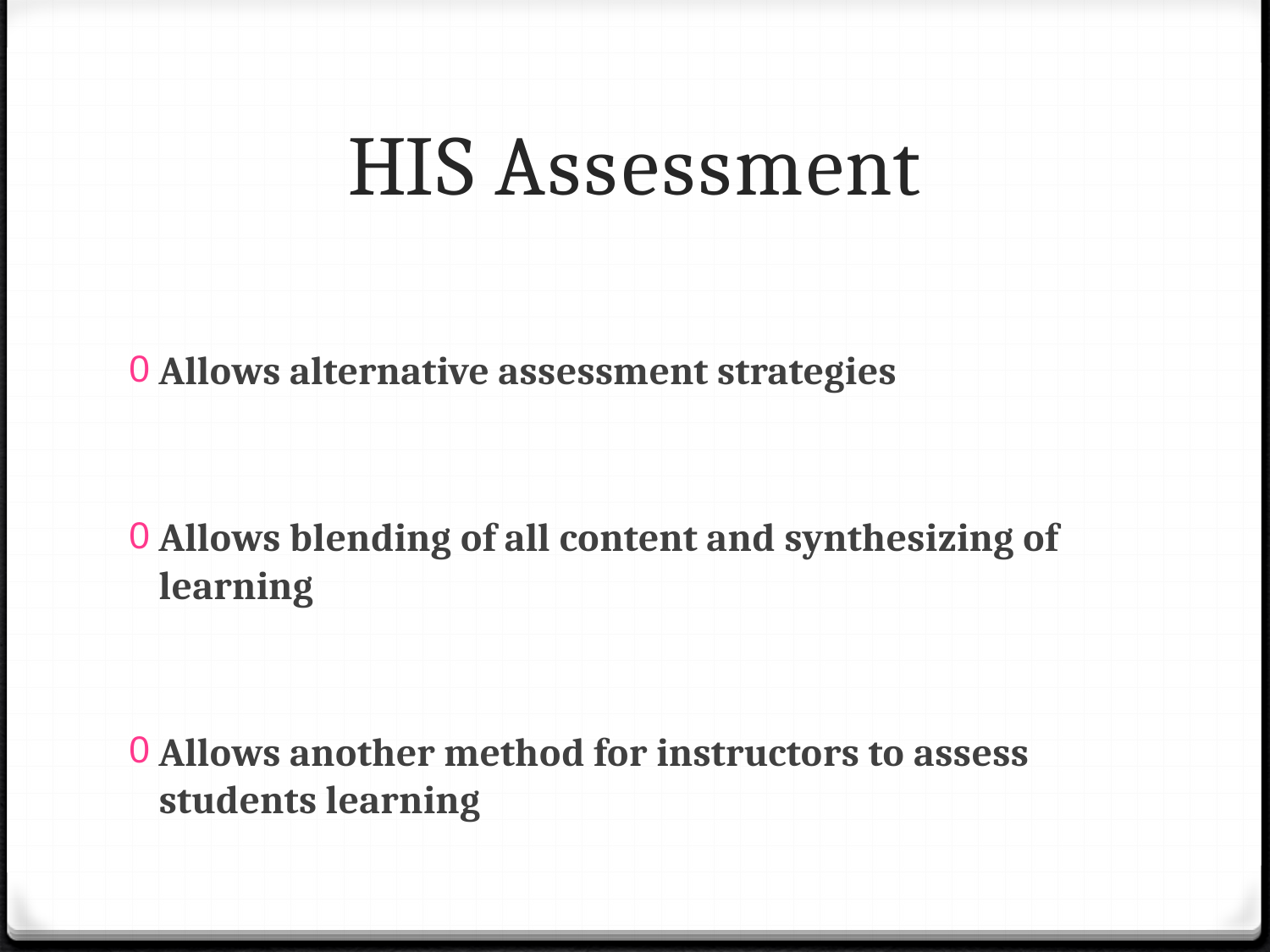

# HIS Assessment

Allows alternative assessment strategies

Allows blending of all content and synthesizing of learning

Allows another method for instructors to assess students learning